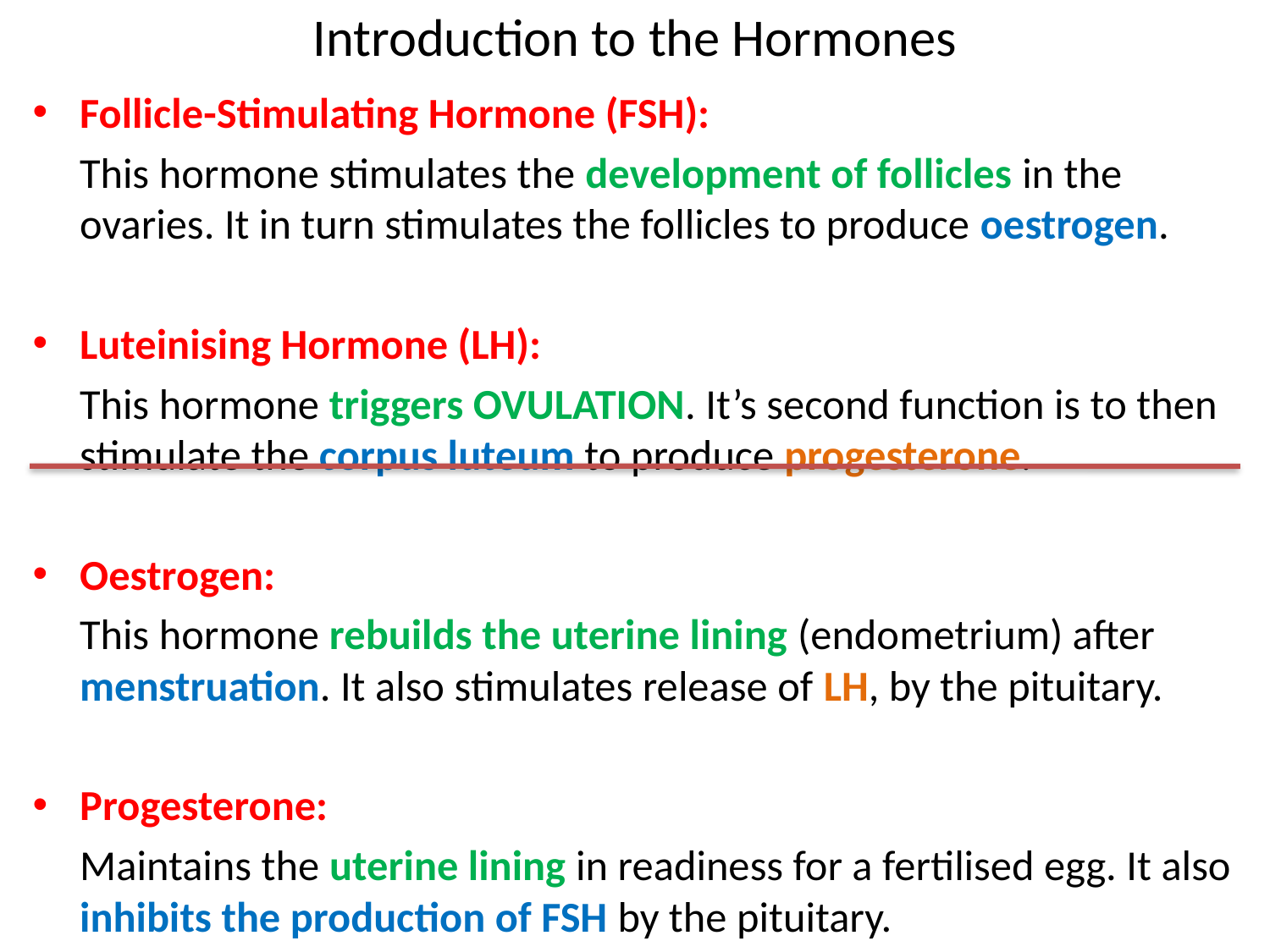

# Introduction to the Hormones
Follicle-Stimulating Hormone (FSH):
	This hormone stimulates the development of follicles in the ovaries. It in turn stimulates the follicles to produce oestrogen.

Luteinising Hormone (LH):
	This hormone triggers OVULATION. It’s second function is to then stimulate the corpus luteum to produce progesterone.

Oestrogen:
	This hormone rebuilds the uterine lining (endometrium) after menstruation. It also stimulates release of LH, by the pituitary.

Progesterone:
	Maintains the uterine lining in readiness for a fertilised egg. It also inhibits the production of FSH by the pituitary.